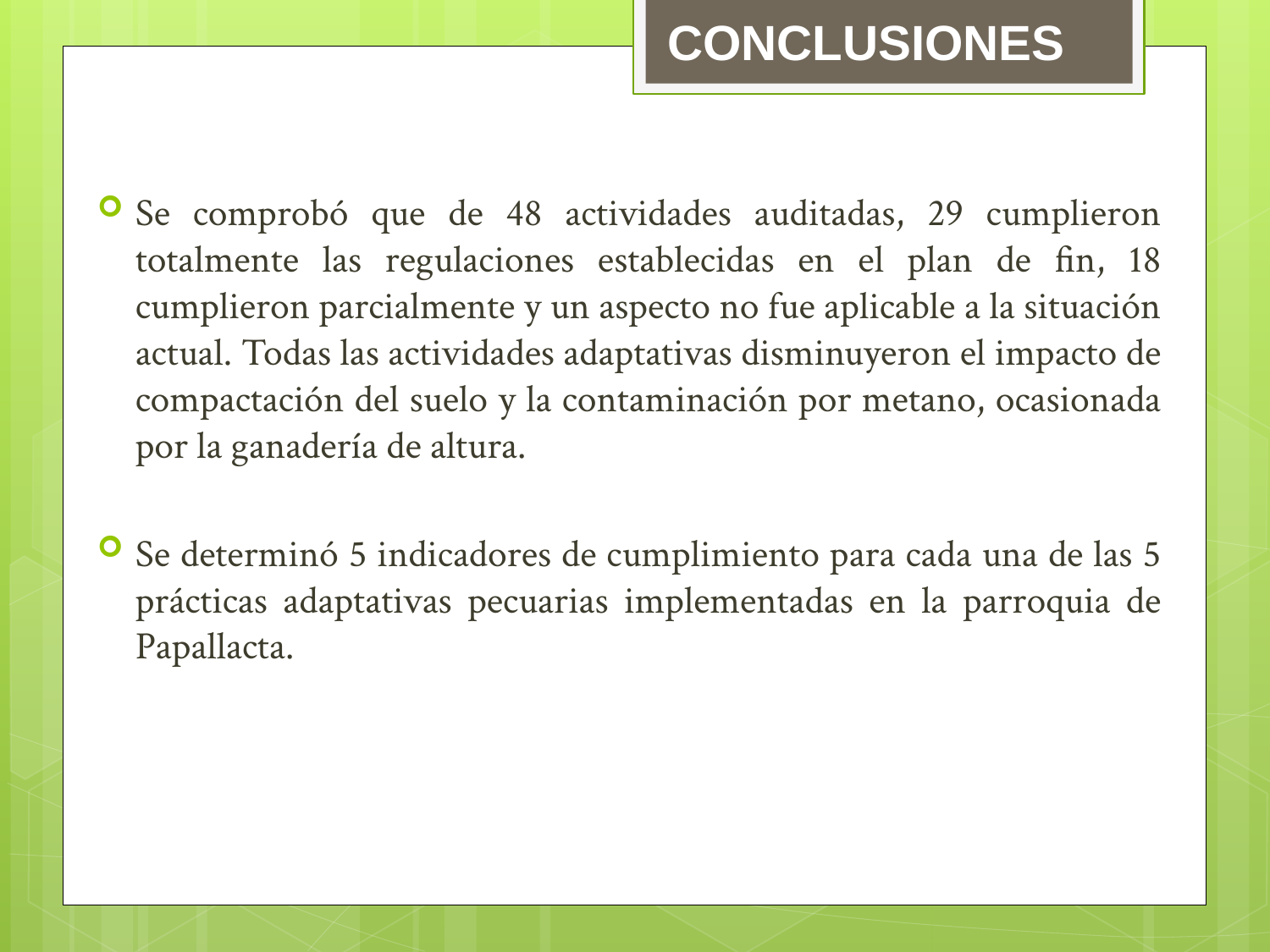

# CONCLUSIONES

Se comprobó que de 48 actividades auditadas, 29 cumplieron totalmente las regulaciones establecidas en el plan de fin, 18 cumplieron parcialmente y un aspecto no fue aplicable a la situación actual. Todas las actividades adaptativas disminuyeron el impacto de compactación del suelo y la contaminación por metano, ocasionada por la ganadería de altura.

Se determinó 5 indicadores de cumplimiento para cada una de las 5 prácticas adaptativas pecuarias implementadas en la parroquia de Papallacta.